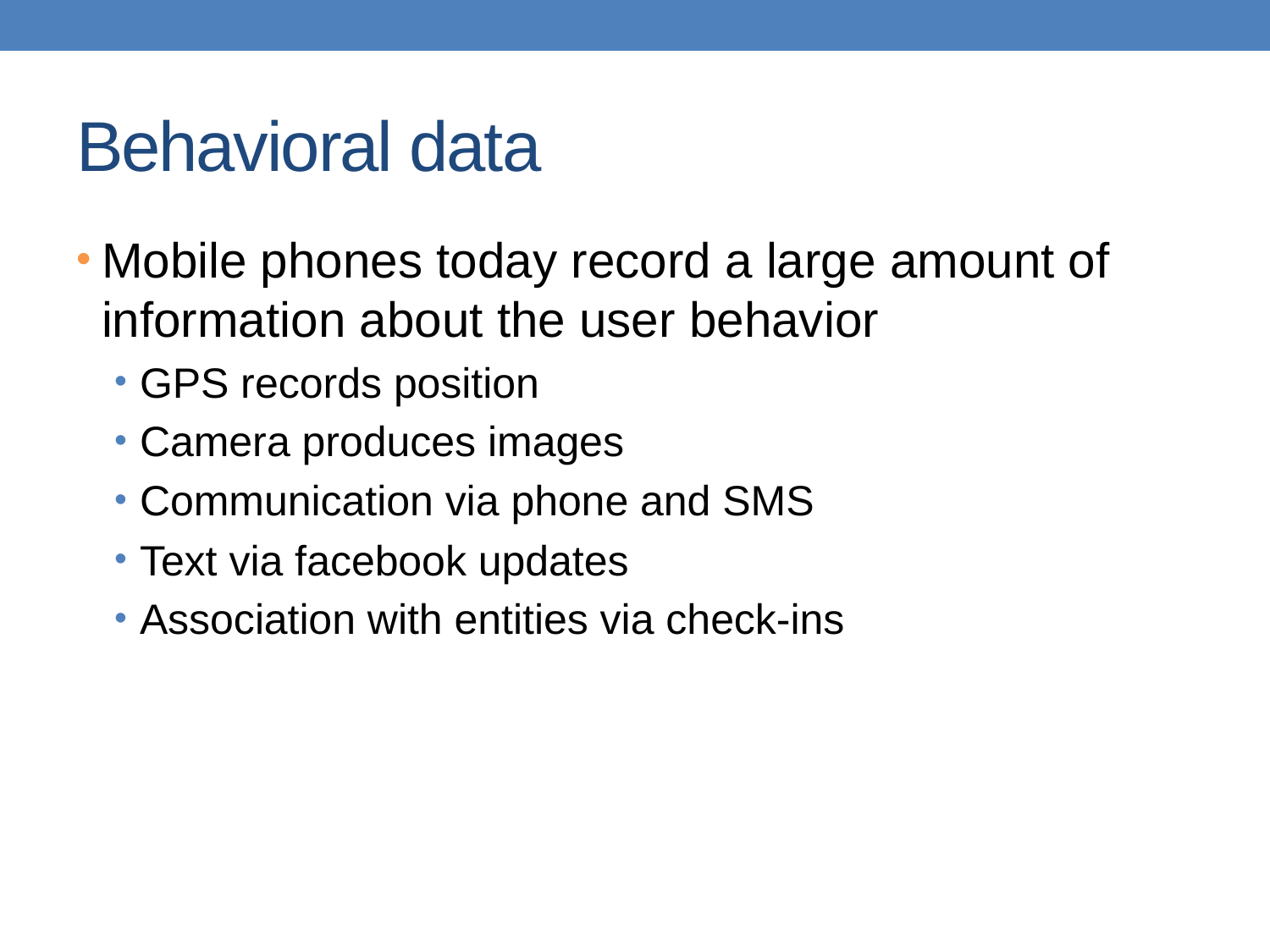

# Behavioral data
Mobile phones today record a large amount of information about the user behavior
GPS records position
Camera produces images
Communication via phone and SMS
Text via facebook updates
Association with entities via check-ins